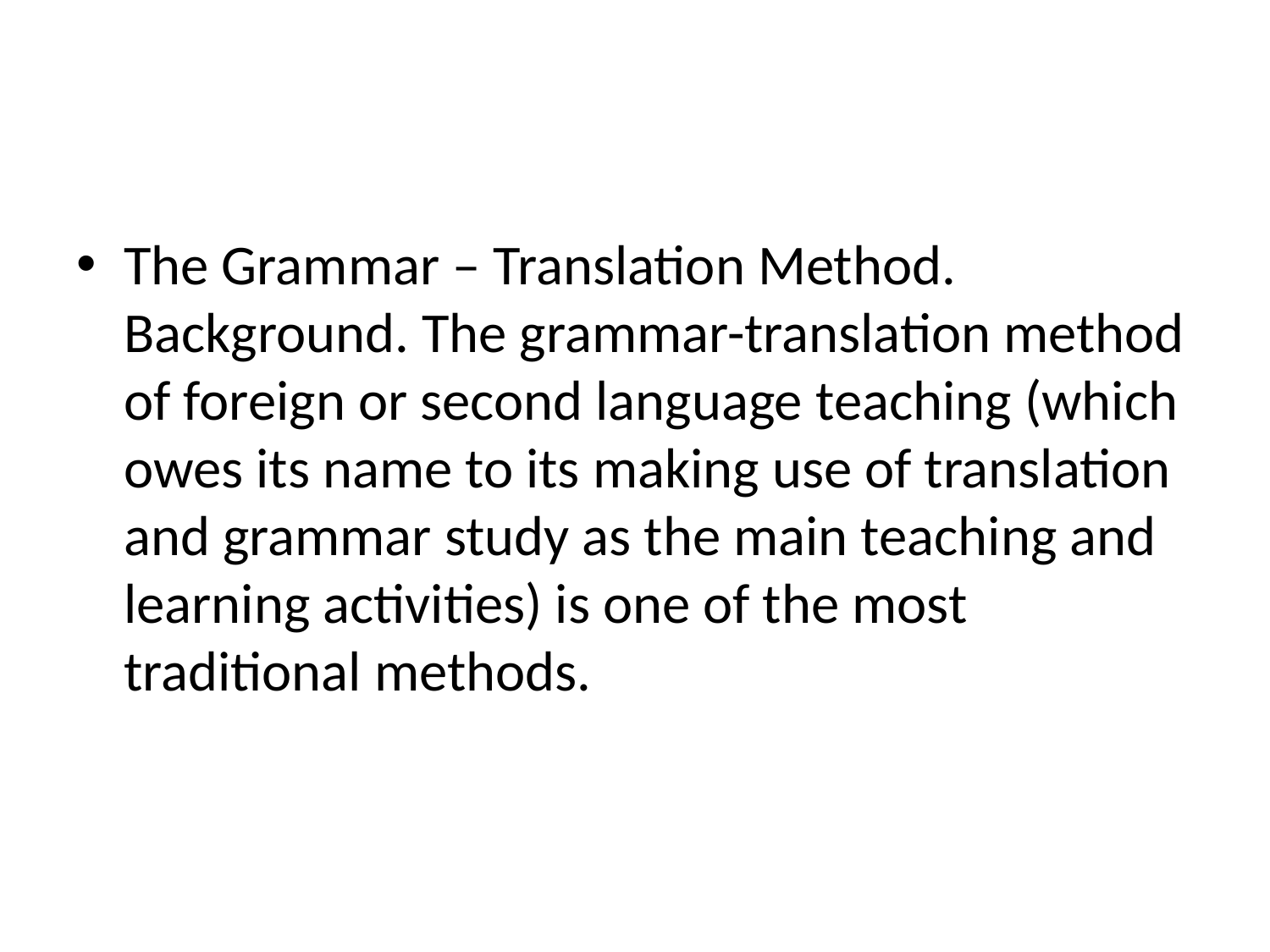

#
The Grammar – Translation Method. Background. The grammar-translation method of foreign or second language teaching (which owes its name to its making use of translation and grammar study as the main teaching and learning activities) is one of the most traditional methods.